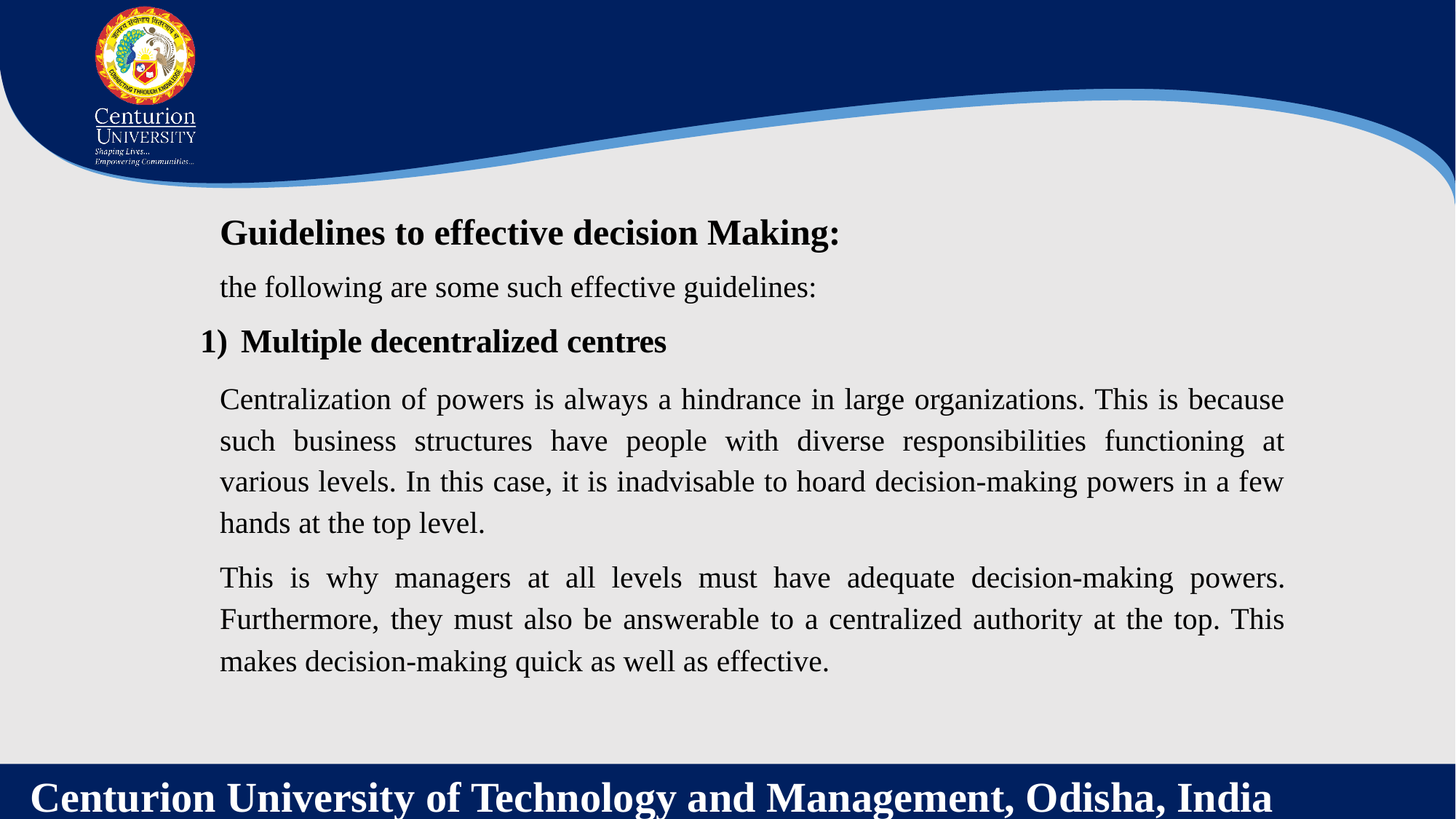

Guidelines to effective decision Making:
the following are some such effective guidelines:
Multiple decentralized centres
Centralization of powers is always a hindrance in large organizations. This is because such business structures have people with diverse responsibilities functioning at various levels. In this case, it is inadvisable to hoard decision-making powers in a few hands at the top level.
This is why managers at all levels must have adequate decision-making powers. Furthermore, they must also be answerable to a centralized authority at the top. This makes decision-making quick as well as effective.